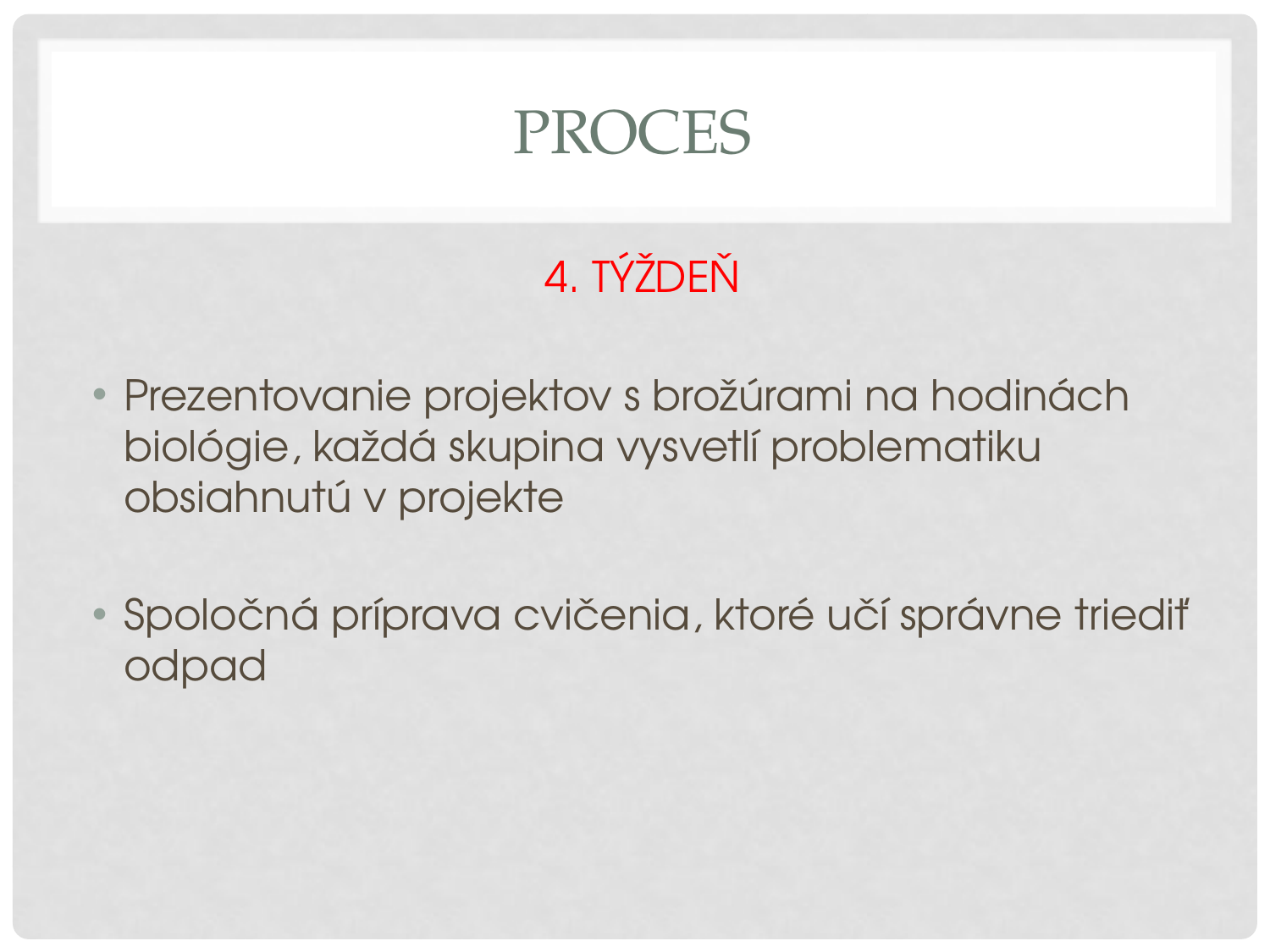

# PROCES
4. TÝŽDEŇ

Prezentovanie projektov s brožúrami na hodinách biológie, každá skupina vysvetlí problematiku obsiahnutú v projekte

Spoločná príprava cvičenia, ktoré učí správne triediť odpad